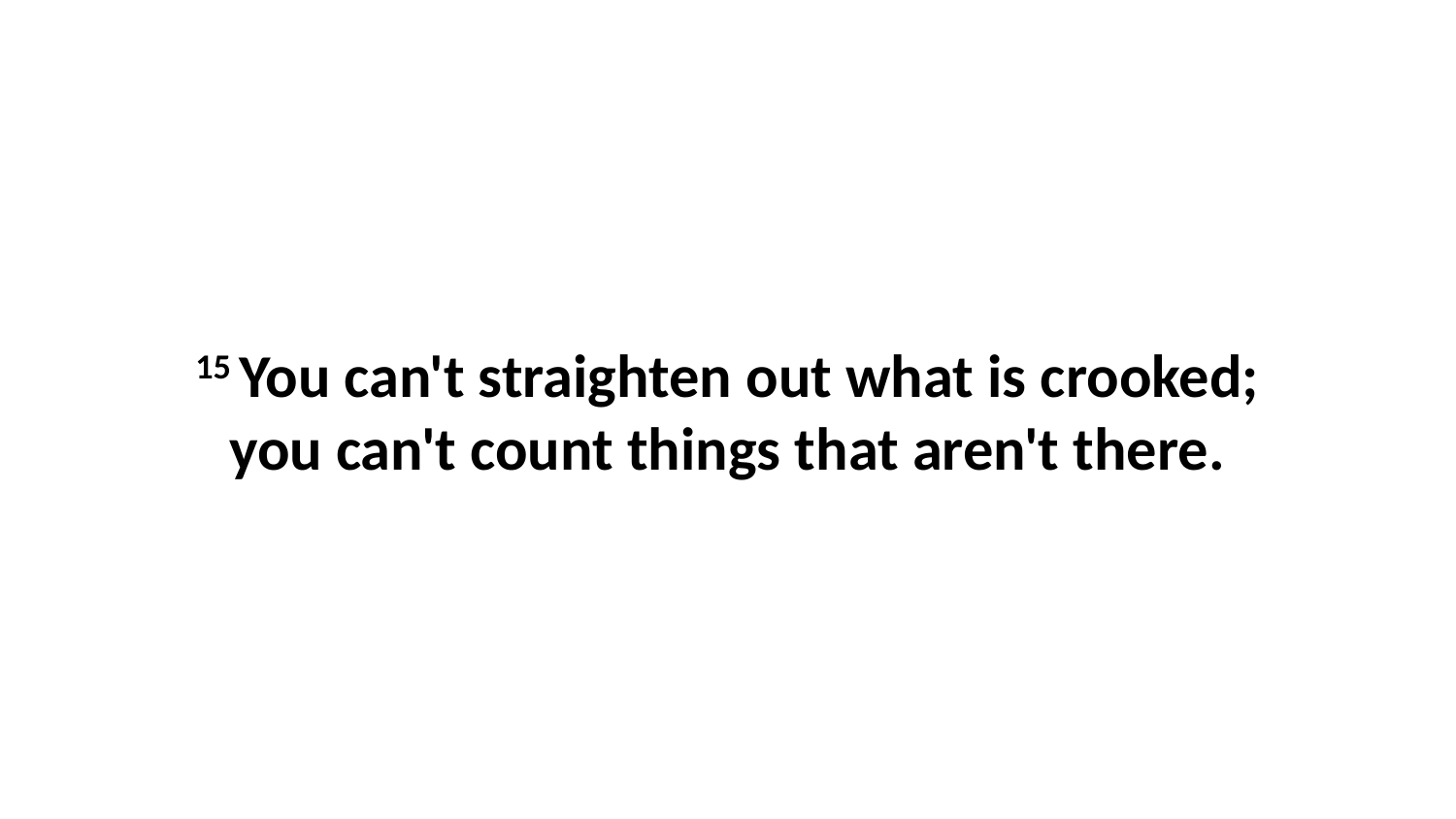

15 You can't straighten out what is crooked; you can't count things that aren't there.